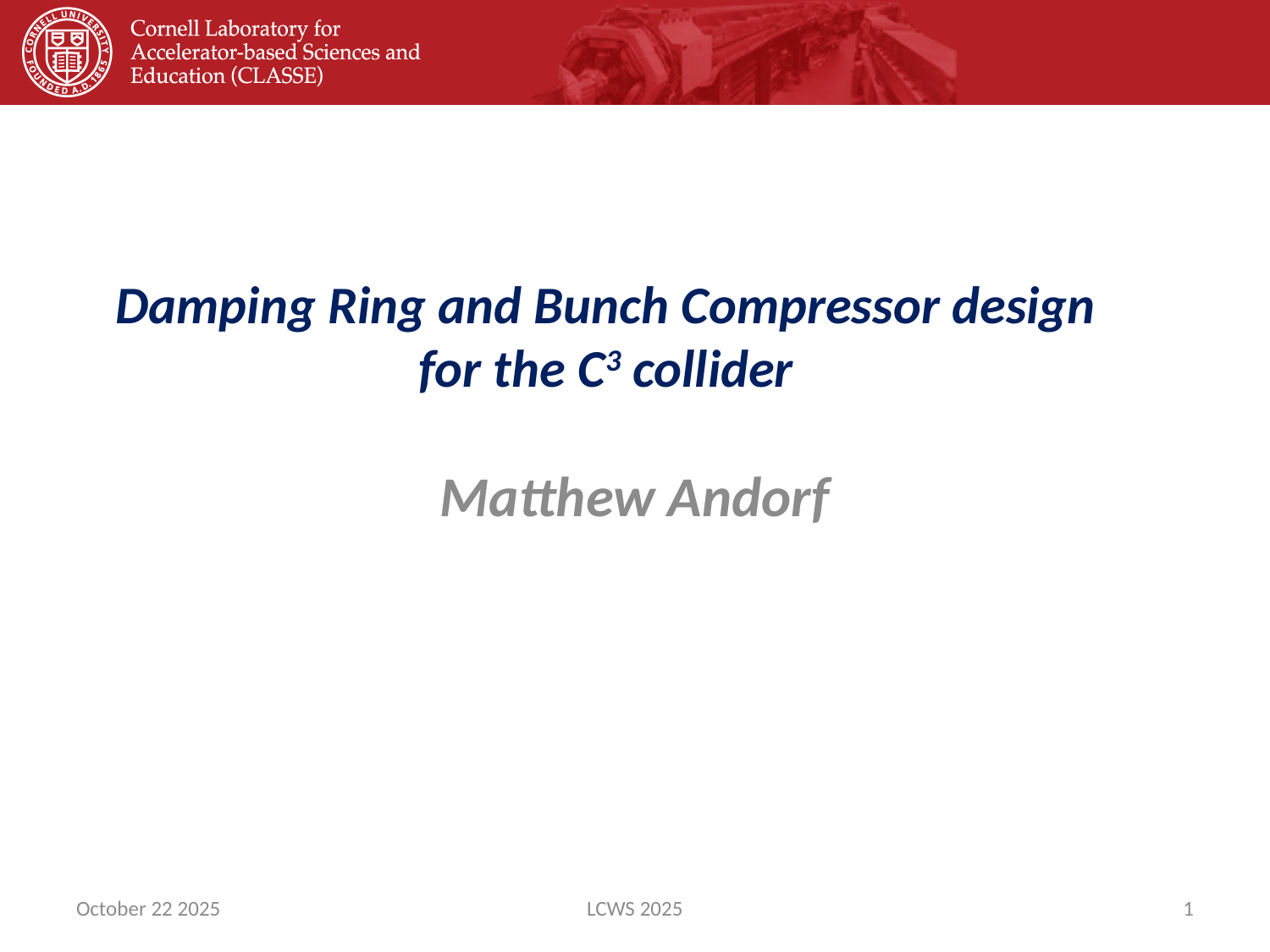

# Damping Ring and Bunch Compressor design for the C3 collider
Matthew Andorf

October 22 2025
LCWS 2025
1